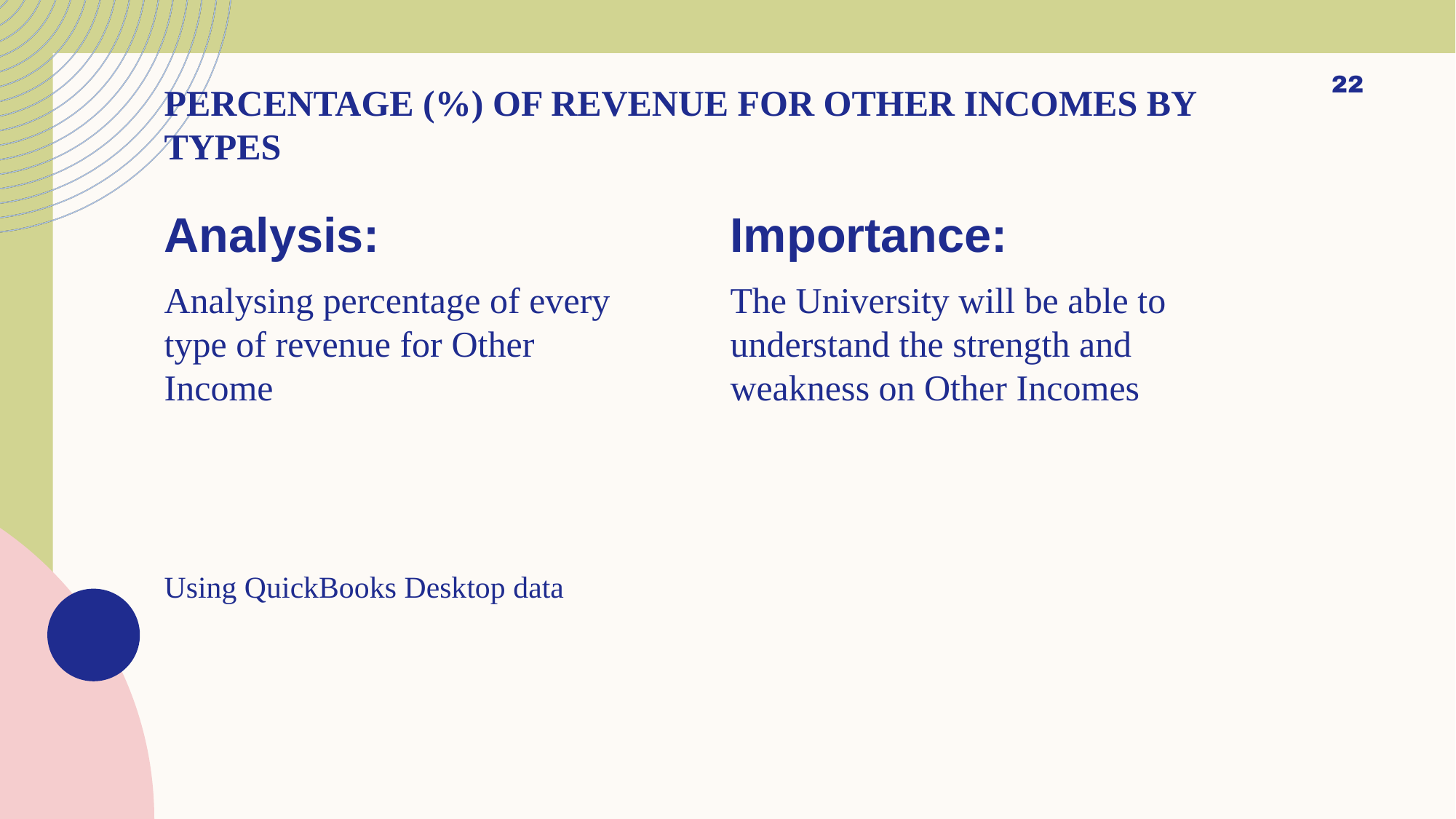

22
# Percentage (%) of Revenue for Other Incomes By Types
Analysis:
Analysing percentage of every type of revenue for Other Income

Using QuickBooks Desktop data
Importance:
The University will be able to understand the strength and weakness on Other Incomes